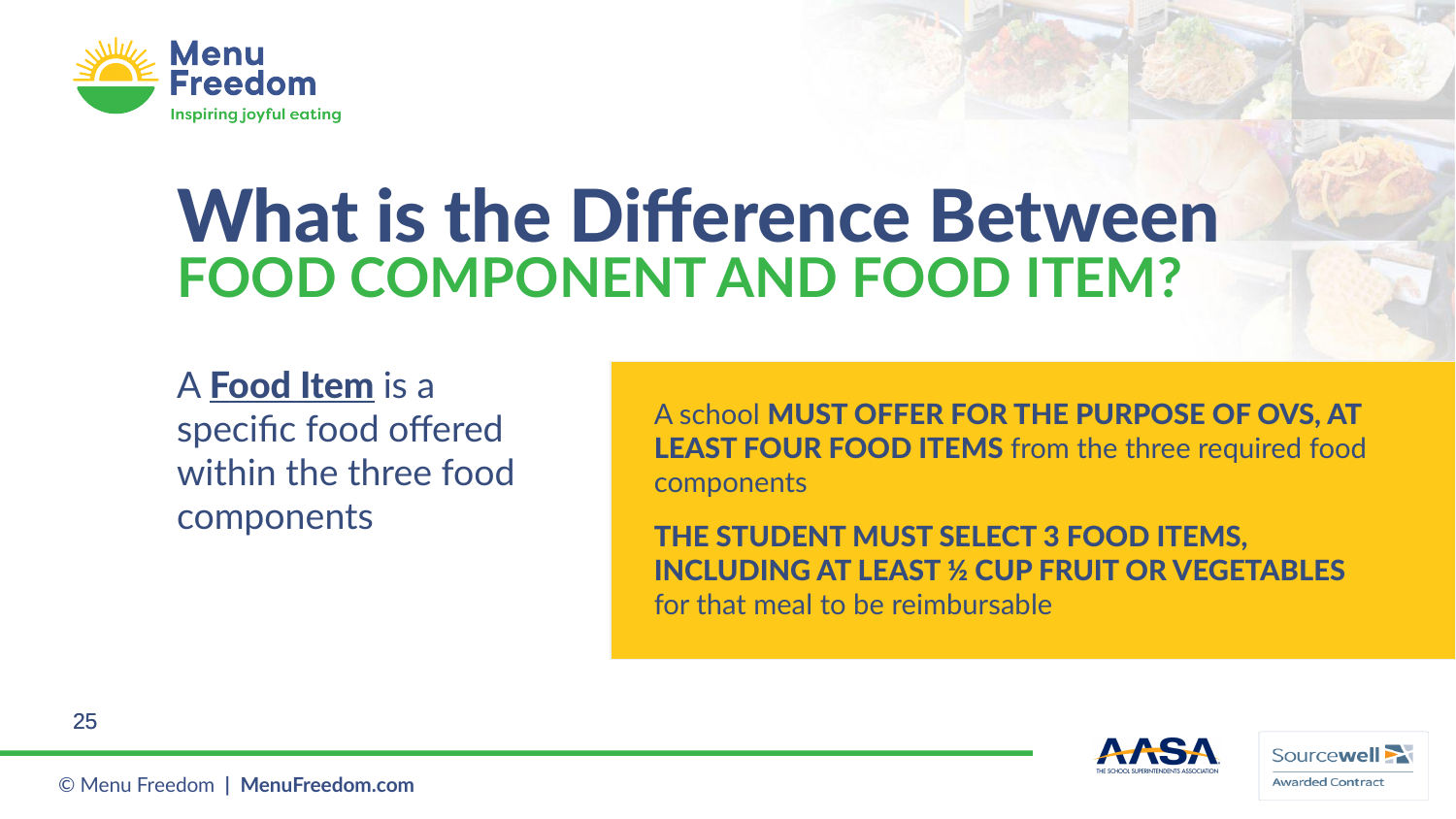

# What is the Difference Between FOOD COMPONENT AND FOOD ITEM?
A Food Item is a specific food offered within the three food components
A school MUST OFFER FOR THE PURPOSE OF OVS, AT LEAST FOUR FOOD ITEMS from the three required food components
THE STUDENT MUST SELECT 3 FOOD ITEMS, INCLUDING AT LEAST ½ CUP FRUIT OR VEGETABLES for that meal to be reimbursable